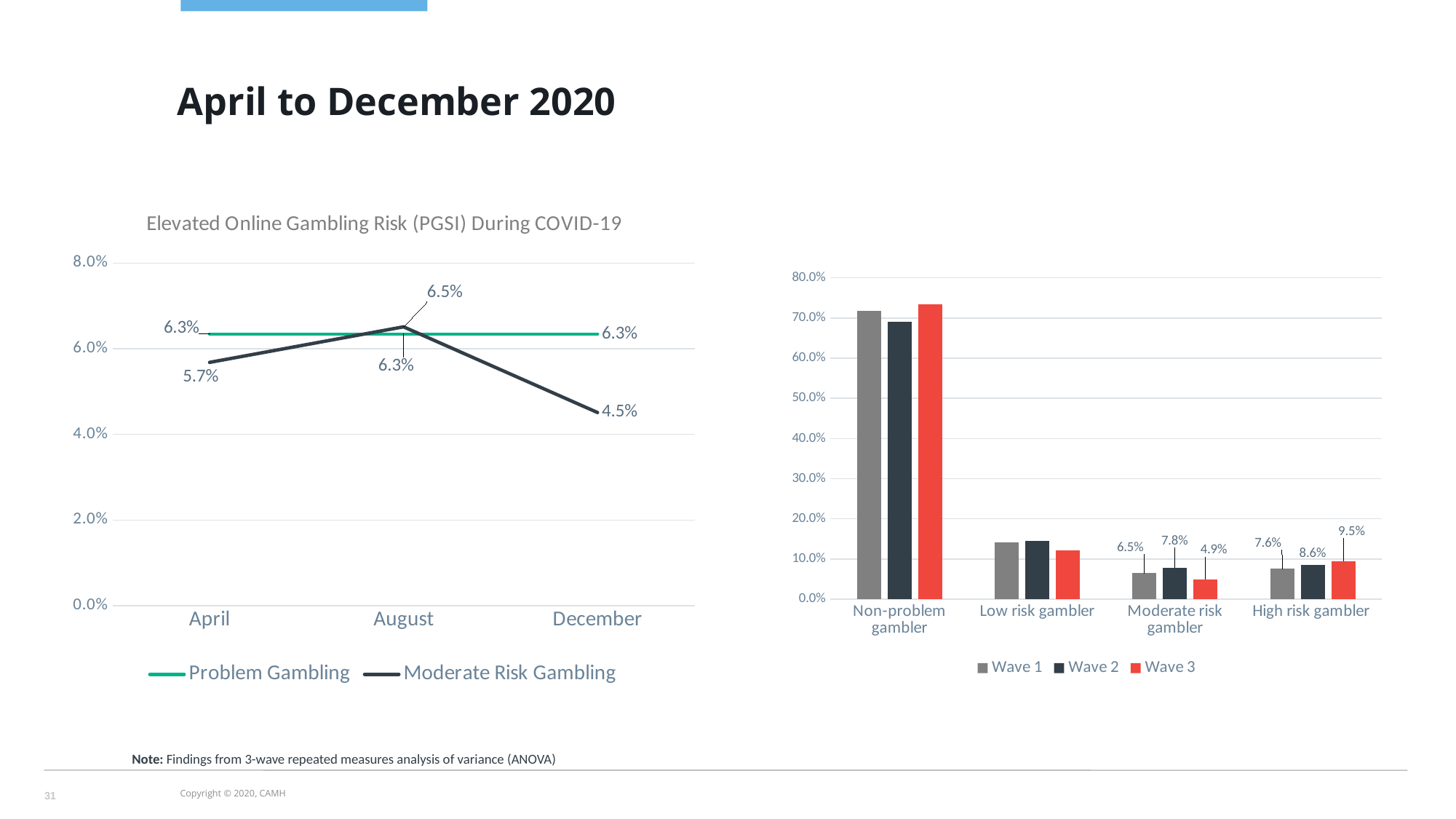

April to December 2020

### Chart: PGSI Gambling Risk: April to December 2020 (cross-sectional)

| Category | Wave 1 | Wave 2 | Wave 3 |
|---|---|---|---|
| Non-problem gambler | 0.717 | 0.691 | 0.735 |
| Low risk gambler | 0.142 | 0.145 | 0.122 |
| Moderate risk gambler | 0.065 | 0.078 | 0.049 |
| High risk gambler  | 0.076 | 0.086 | 0.095 |

### Chart: Elevated Online Gambling Risk (PGSI) During COVID-19

| Category | Problem Gambling | Moderate Risk Gambling |
|---|---|---|
| April | 0.0634 | 0.0568 |
| August | 0.0634 | 0.0651 |
| December | 0.0634 | 0.0451 |
Note: Findings from 3-wave repeated measures analysis of variance (ANOVA)
31